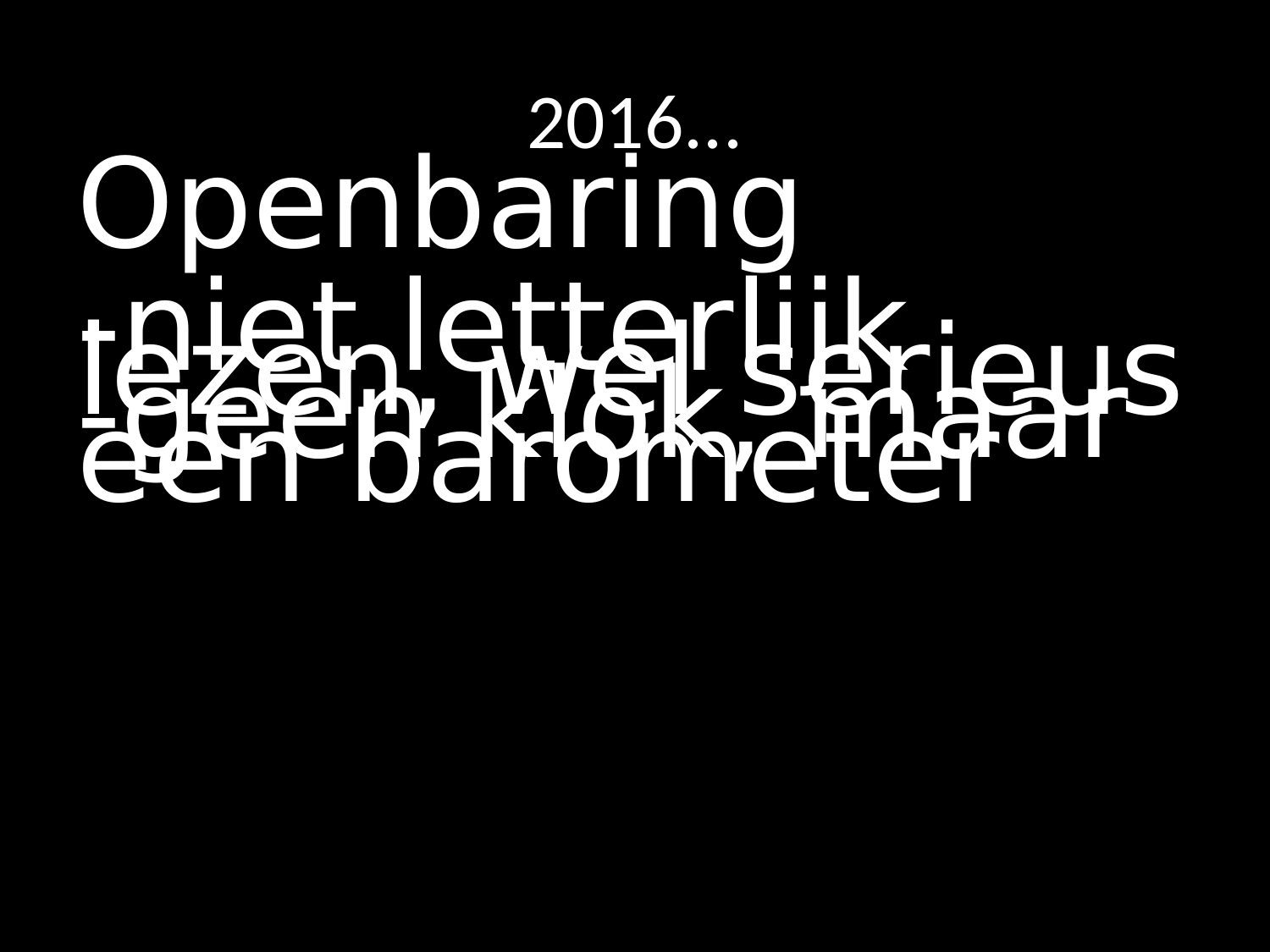

# 2016...
Openbaring

-niet letterlijk lezen, wel serieus
-geen klok, maar een barometer